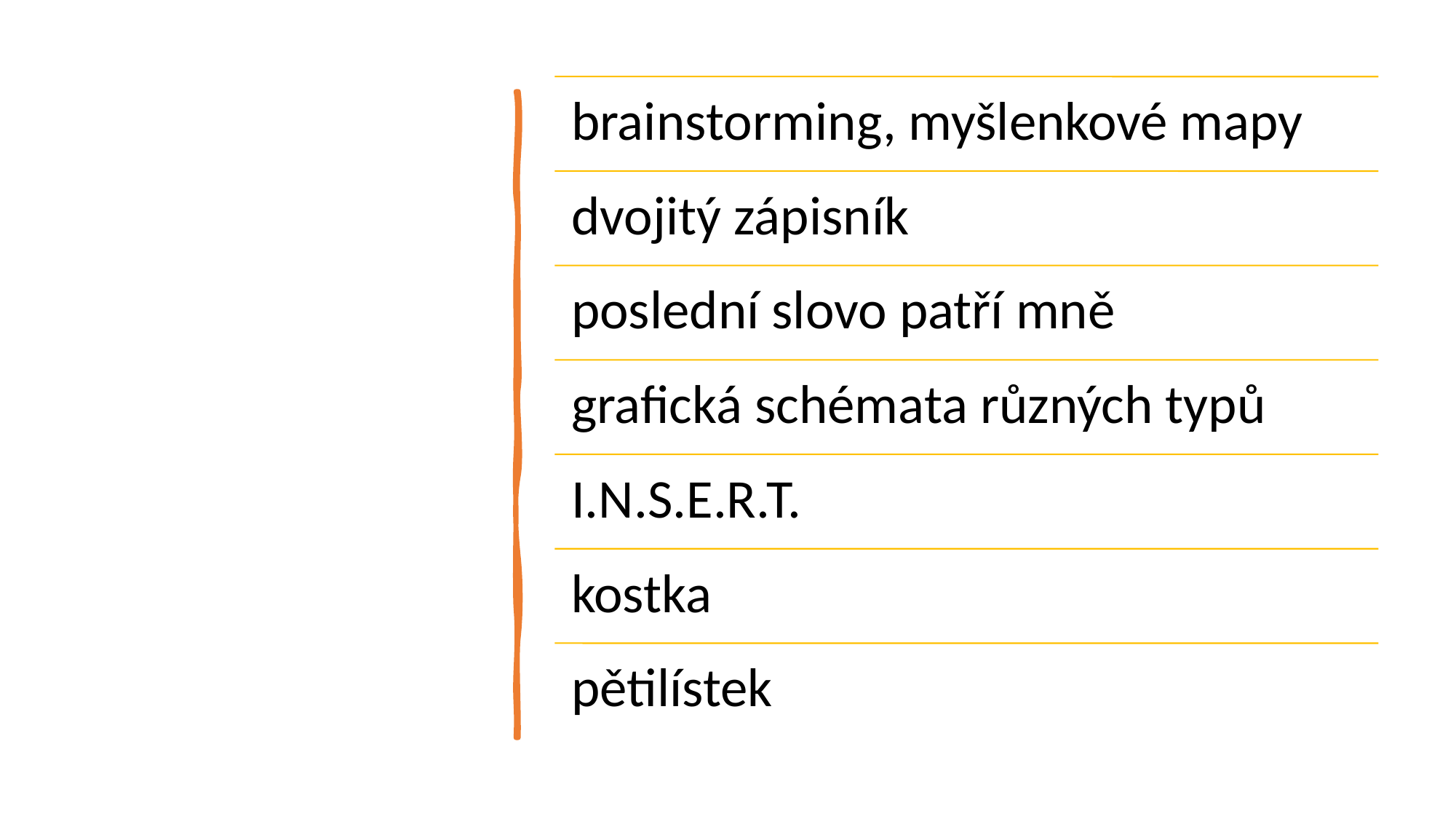

brainstorming, myšlenkové mapy
dvojitý zápisník
poslední slovo patří mně
grafická schémata různých typů
I.N.S.E.R.T.
kostka
pětilístek
#